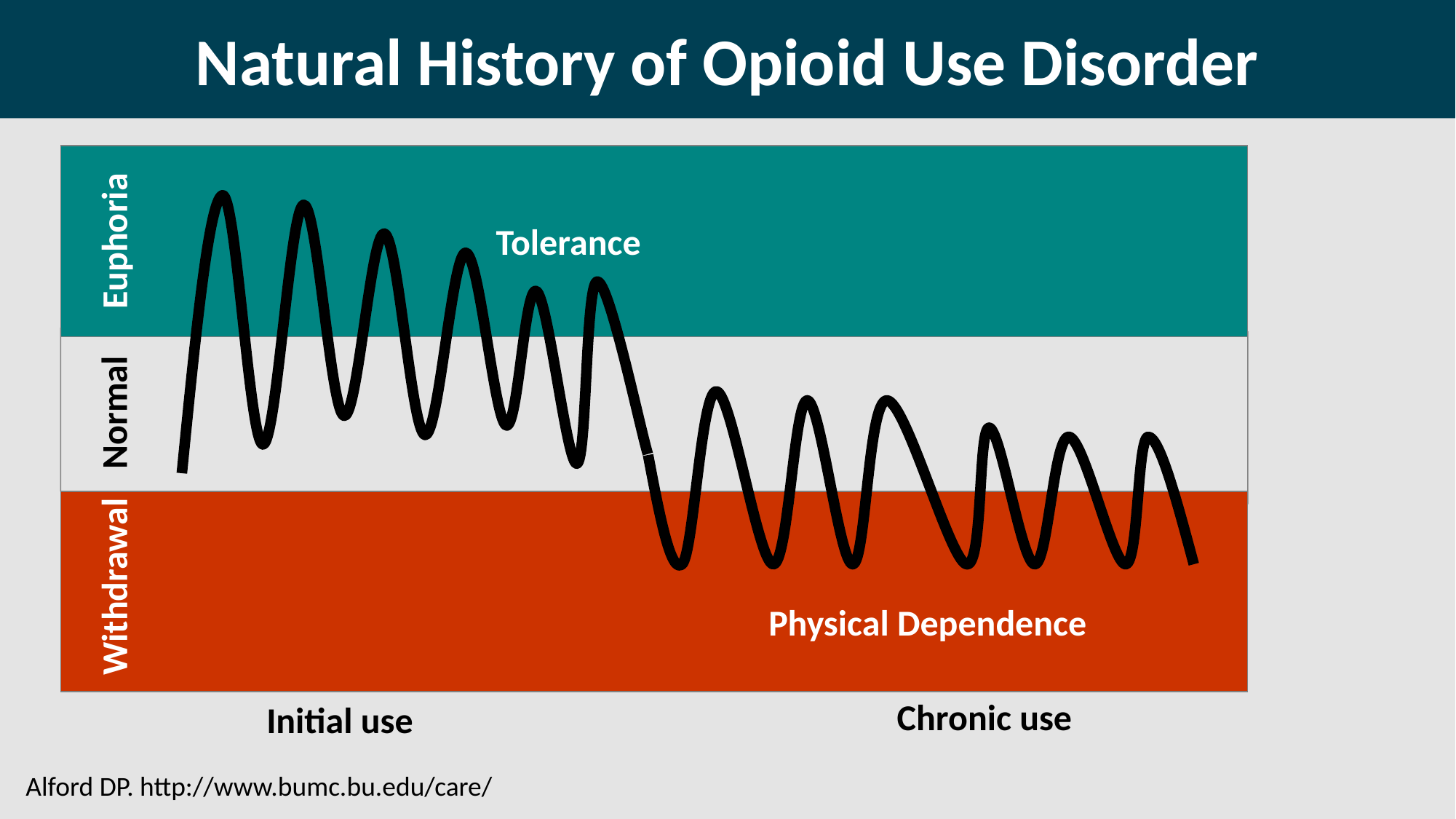

# Natural History of Opioid Use Disorder

Tolerance
Euphoria

Normal

Withdrawal
Physical Dependence
Chronic use
Initial use
Alford DP. http://www.bumc.bu.edu/care/